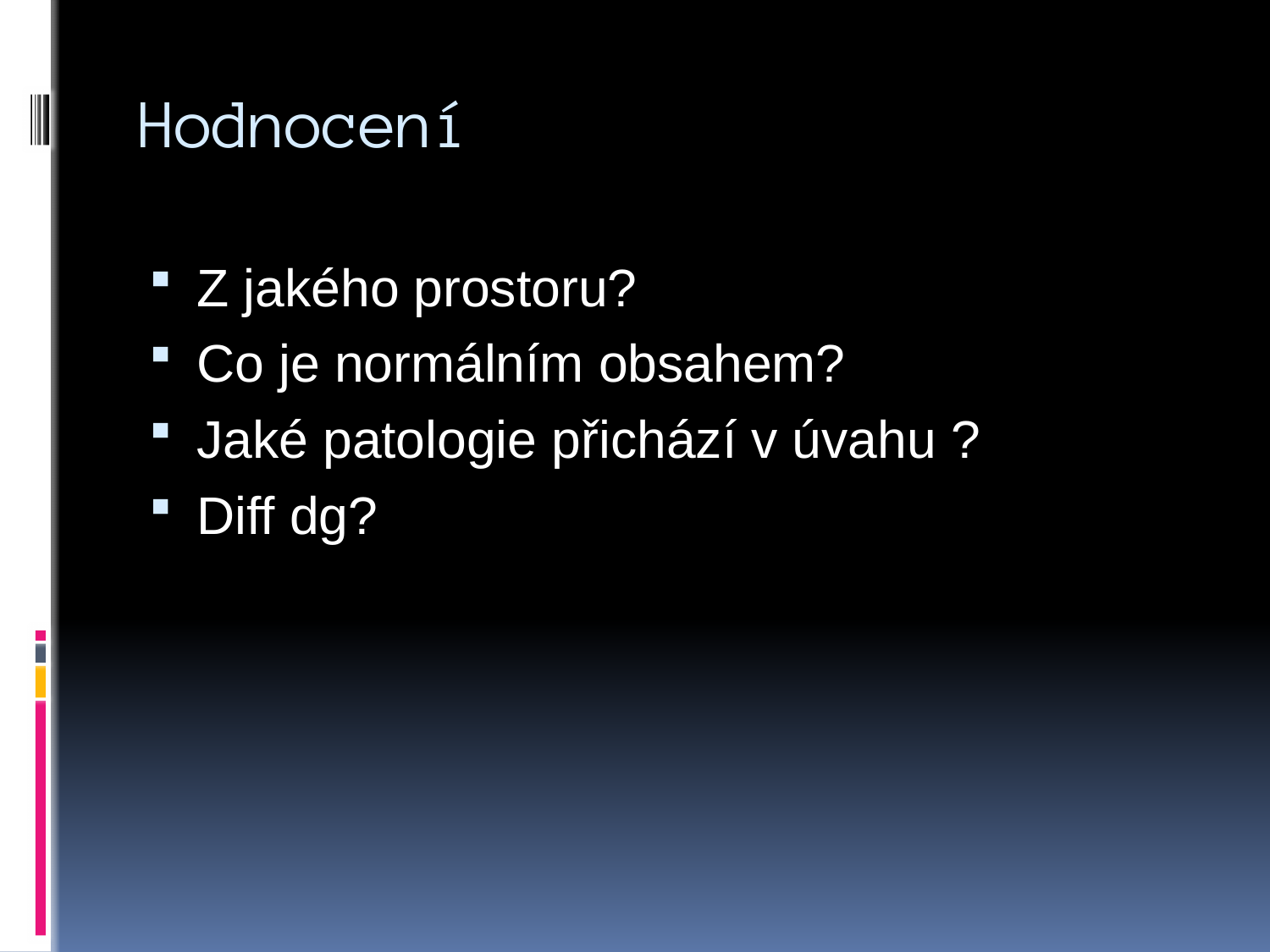

# Hodnocení
Z jakého prostoru?
Co je normálním obsahem?
Jaké patologie přichází v úvahu ?
Diff dg?